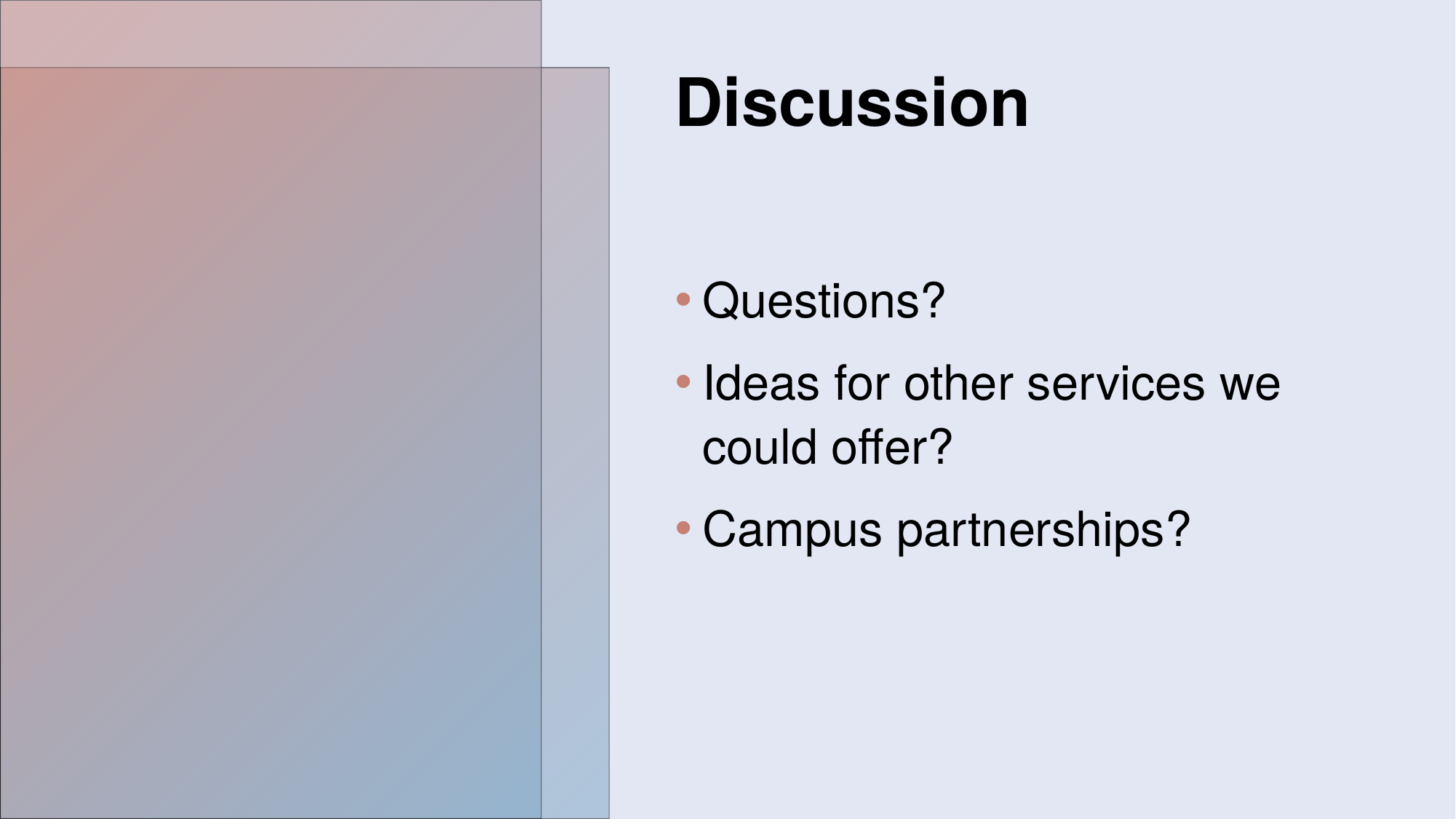

# Discussion

Questions?
Ideas for other services we could offer?
Campus partnerships?